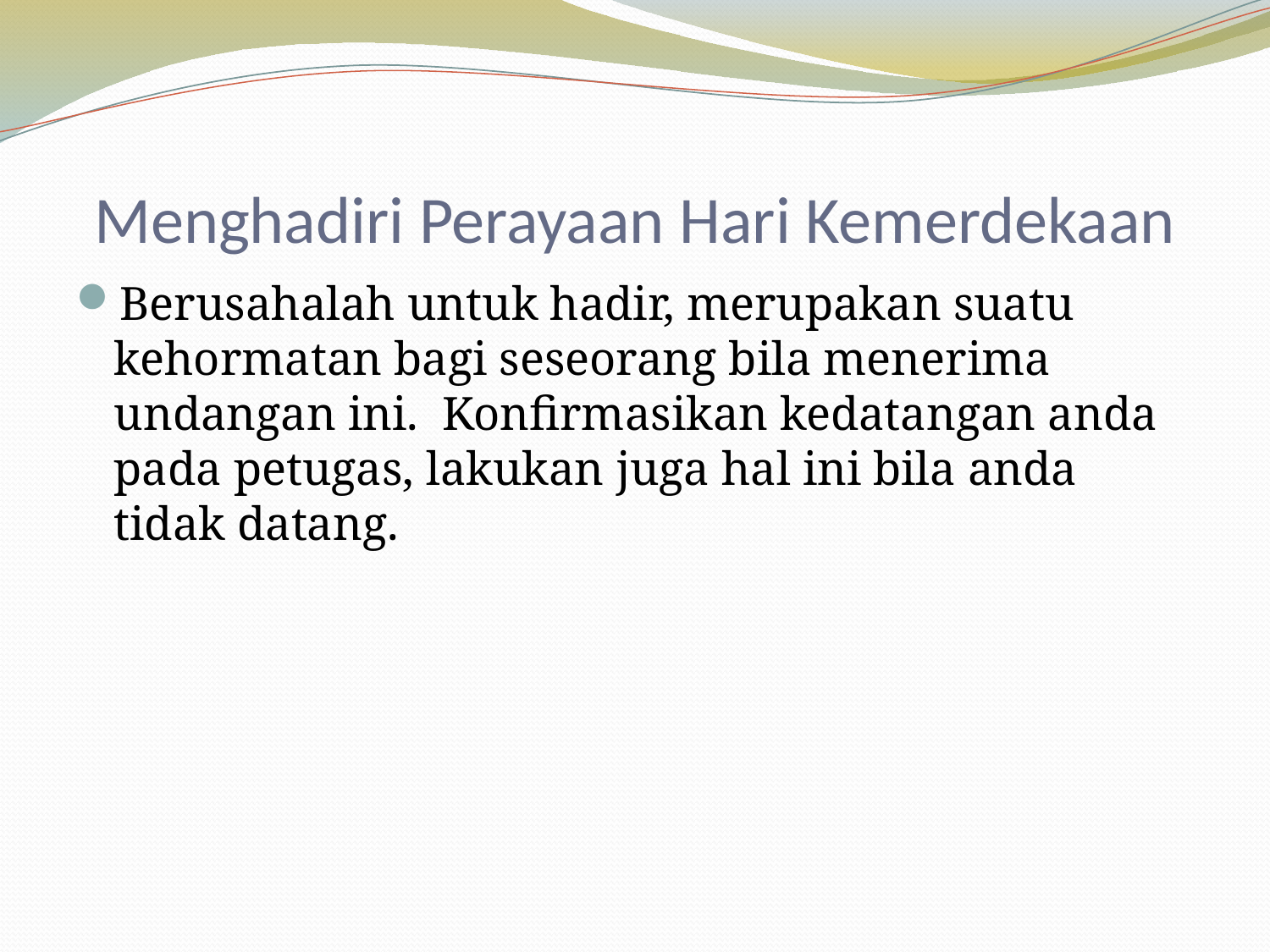

# Menghadiri Perayaan Hari Kemerdekaan
Berusahalah untuk hadir, merupakan suatu kehormatan bagi seseorang bila menerima undangan ini.  Konfirmasikan kedatangan anda pada petugas, lakukan juga hal ini bila anda tidak datang.